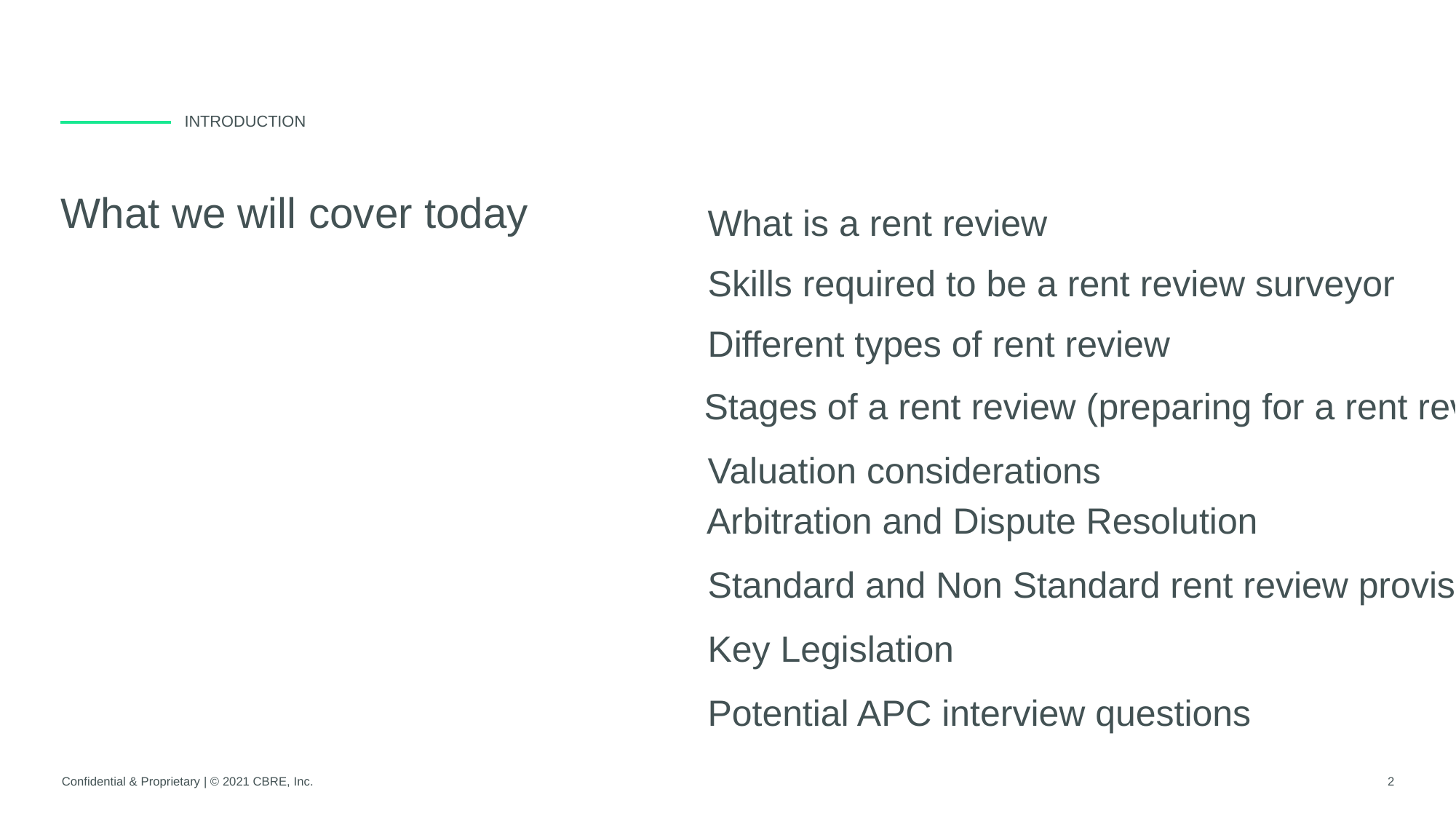

Introduction
# What we will cover today
What is a rent review
Skills required to be a rent review surveyor
Different types of rent review
Stages of a rent review (preparing for a rent review)
Valuation considerations
Arbitration and Dispute Resolution
Standard and Non Standard rent review provisions
Key Legislation
Potential APC interview questions